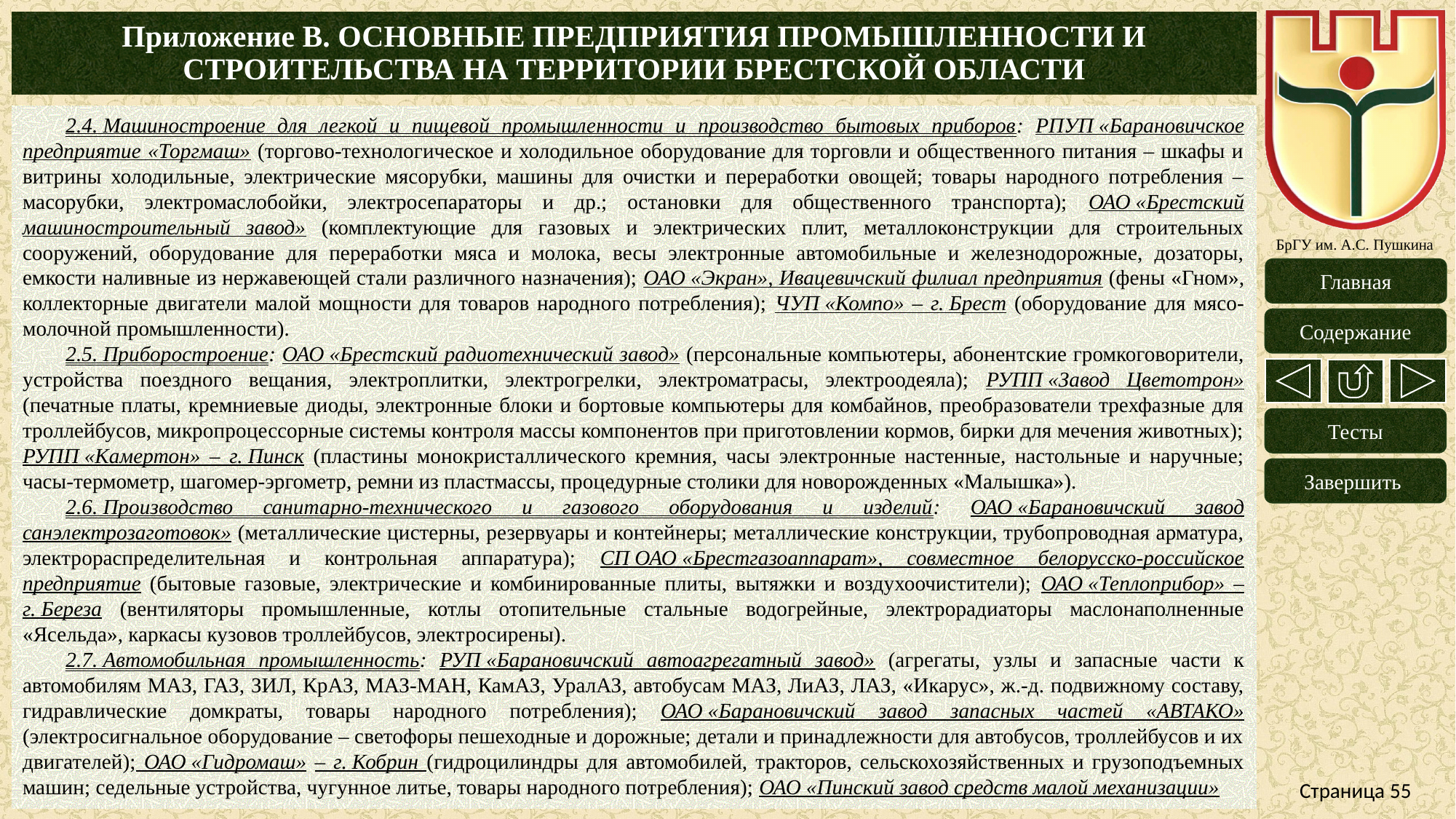

# Приложение B. ОСНОВНЫЕ ПРЕДПРИЯТИЯ ПРОМЫШЛЕННОСТИ И СТРОИТЕЛЬСТВА НА ТЕРРИТОРИИ БРЕСТСКОЙ ОБЛАСТИ
2.4. Машиностроение для легкой и пищевой промышленности и производство бытовых приборов: РПУП «Барановичское предприятие «Торгмаш» (торгово-технологическое и холодильное оборудование для торговли и общественного питания – шкафы и витрины холодильные, электрические мясорубки, машины для очистки и переработки овощей; товары народного потребления – масорубки, электромаслобойки, электросепараторы и др.; остановки для общественного транспорта); ОАО «Брестский машиностроительный завод» (комплектующие для газовых и электрических плит, металлоконструкции для строительных сооружений, оборудование для переработки мяса и молока, весы электронные автомобильные и железнодорожные, дозаторы, емкости наливные из нержавеющей стали различного назначения); ОАО «Экран», Ивацевичский филиал предприятия (фены «Гном», коллекторные двигатели малой мощности для товаров народного потребления); ЧУП «Компо» – г. Брест (оборудование для мясо-молочной промышленности).
2.5. Приборостроение: ОАО «Брестский радиотехнический завод» (персональные компьютеры, абонентские громкоговорители, устройства поездного вещания, электроплитки, электрогрелки, электроматрасы, электроодеяла); РУПП «Завод Цветотрон» (печатные платы, кремниевые диоды, электронные блоки и бортовые компьютеры для комбайнов, преобразователи трехфазные для троллейбусов, микропроцессорные системы контроля массы компонентов при приготовлении кормов, бирки для мечения животных); РУПП «Камертон» – г. Пинск (пластины монокристаллического кремния, часы электронные настенные, настольные и наручные; часы-термометр, шагомер-эргометр, ремни из пластмассы, процедурные столики для новорожденных «Малышка»).
2.6. Производство санитарно-технического и газового оборудования и изделий: ОАО «Барановичский завод санэлектрозаготовок» (металлические цистерны, резервуары и контейнеры; металлические конструкции, трубопроводная арматура, электрораспределительная и контрольная аппаратура); СП ОАО «Брестгазоаппарат», совместное белорусско-российское предприятие (бытовые газовые, электрические и комбинированные плиты, вытяжки и воздухоочистители); ОАО «Теплоприбор» – г. Береза (вентиляторы промышленные, котлы отопительные стальные водогрейные, электрорадиаторы маслонаполненные «Ясельда», каркасы кузовов троллейбусов, электросирены).
2.7. Автомобильная промышленность: РУП «Барановичский автоагрегатный завод» (агрегаты, узлы и запасные части к автомобилям МАЗ, ГАЗ, ЗИЛ, КрАЗ, МАЗ-МАН, КамАЗ, УралАЗ, автобусам МАЗ, ЛиАЗ, ЛАЗ, «Икарус», ж.-д. подвижному составу, гидравлические домкраты, товары народного потребления); ОАО «Барановичский завод запасных частей «АВТАКО» (электросигнальное оборудование – светофоры пешеходные и дорожные; детали и принадлежности для автобусов, троллейбусов и их двигателей); ОАО «Гидромаш» – г. Кобрин (гидроцилиндры для автомобилей, тракторов, сельскохозяйственных и грузоподъемных машин; седельные устройства, чугунное литье, товары народного потребления); ОАО «Пинский завод средств малой механизации»